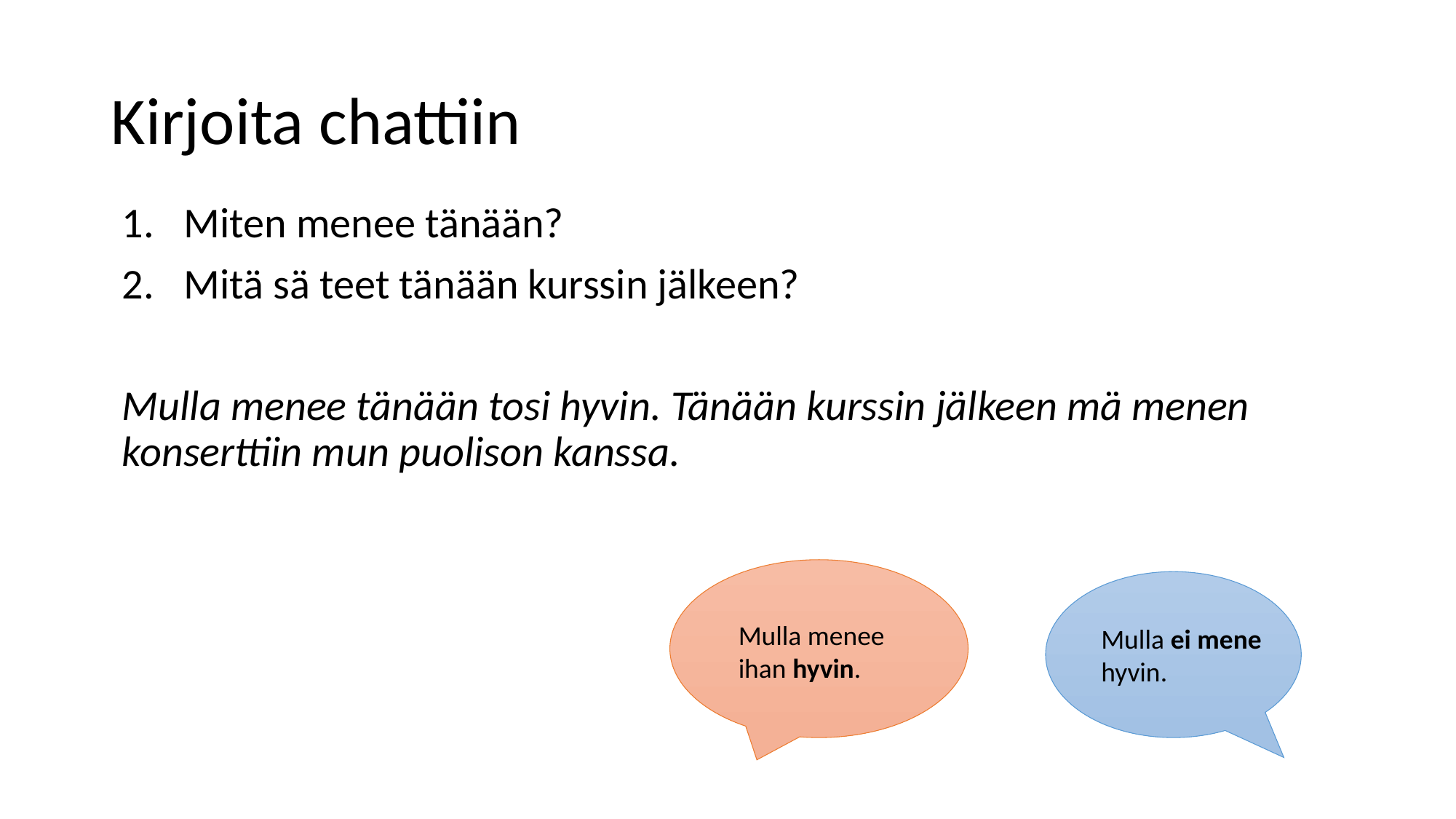

# Kirjoita chattiin
Miten menee tänään?
Mitä sä teet tänään kurssin jälkeen?

Mulla menee tänään tosi hyvin. Tänään kurssin jälkeen mä menen konserttiin mun puolison kanssa.

Mulla menee ihan hyvin.
Mulla ei mene hyvin.